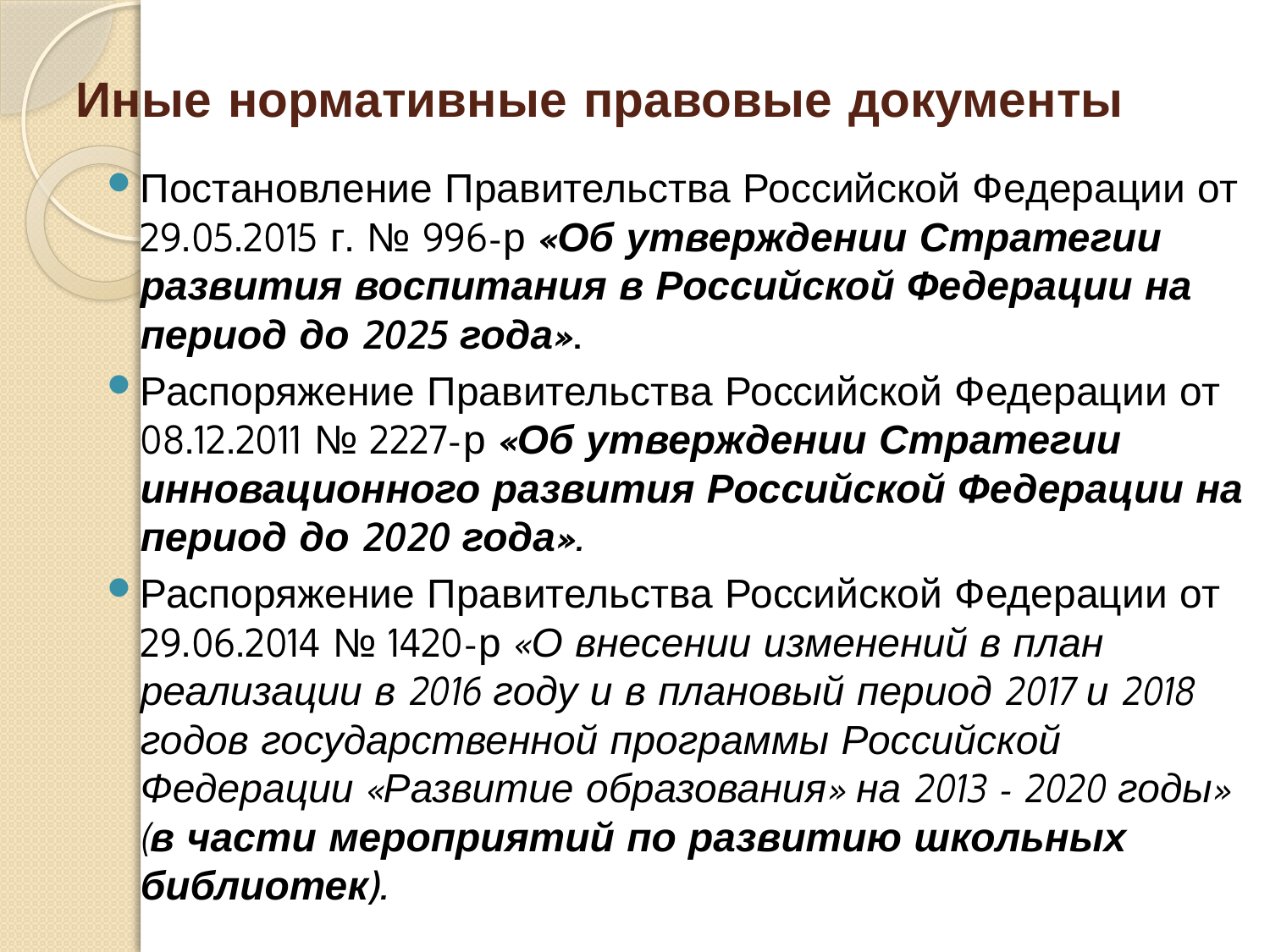

# Иные нормативные правовые документы
Постановление Правительства Российской Федерации от 29.05.2015 г. № 996-р «Об утверждении Стратегии развития воспитания в Российской Федерации на период до 2025 года».
Распоряжение Правительства Российской Федерации от 08.12.2011 № 2227-р «Об утверждении Стратегии инновационного развития Российской Федерации на период до 2020 года».
Распоряжение Правительства Российской Федерации от 29.06.2014 № 1420-р «О внесении изменений в план реализации в 2016 году и в плановый период 2017 и 2018 годов государственной программы Российской Федерации «Развитие образования» на 2013 - 2020 годы» (в части мероприятий по развитию школьных библиотек).